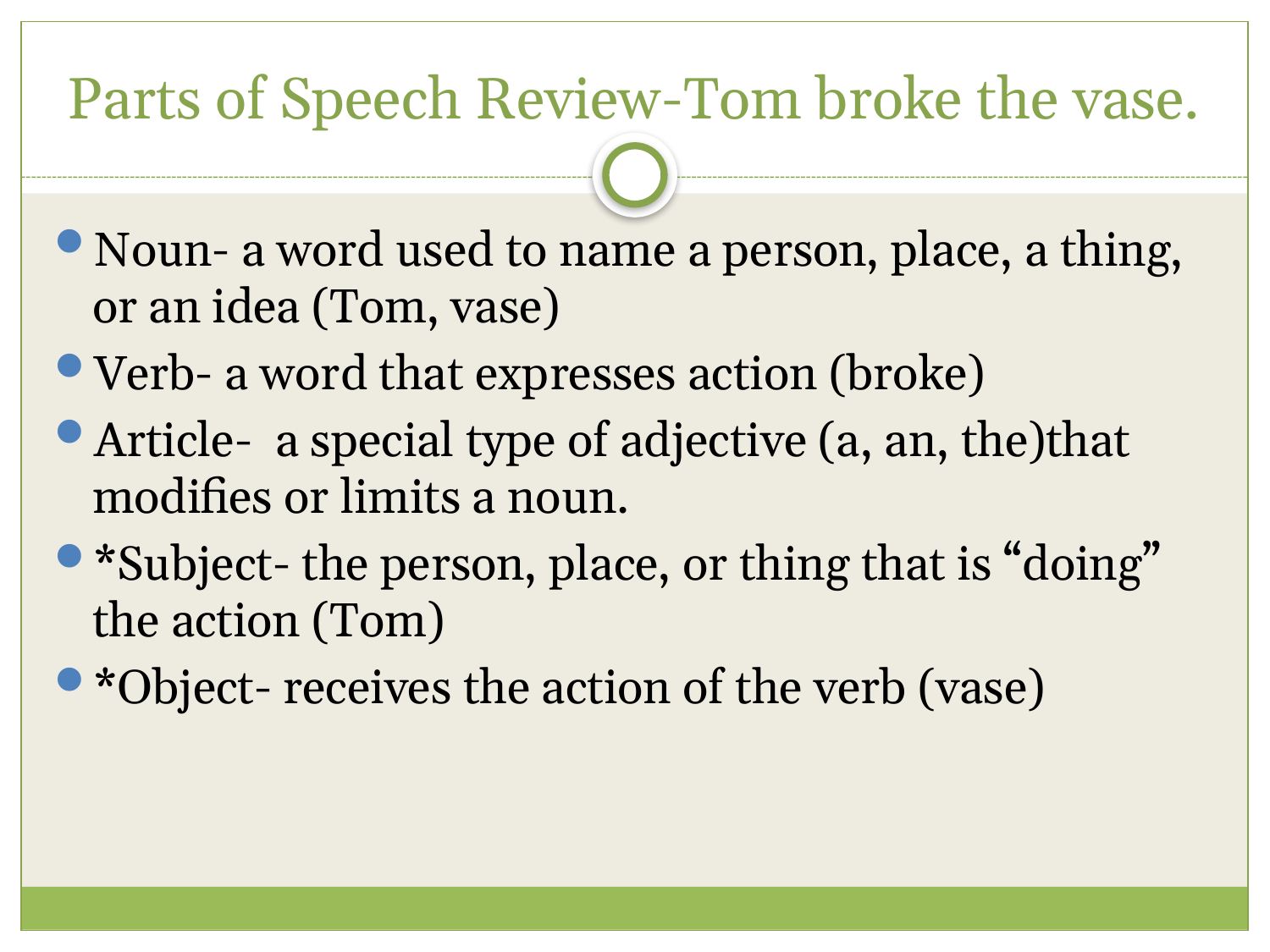

# Parts of Speech Review-Tom broke the vase.
Noun- a word used to name a person, place, a thing, or an idea (Tom, vase)
Verb- a word that expresses action (broke)
Article-  a special type of adjective (a, an, the)that modifies or limits a noun.
*Subject- the person, place, or thing that is “doing” the action (Tom)
*Object- receives the action of the verb (vase)